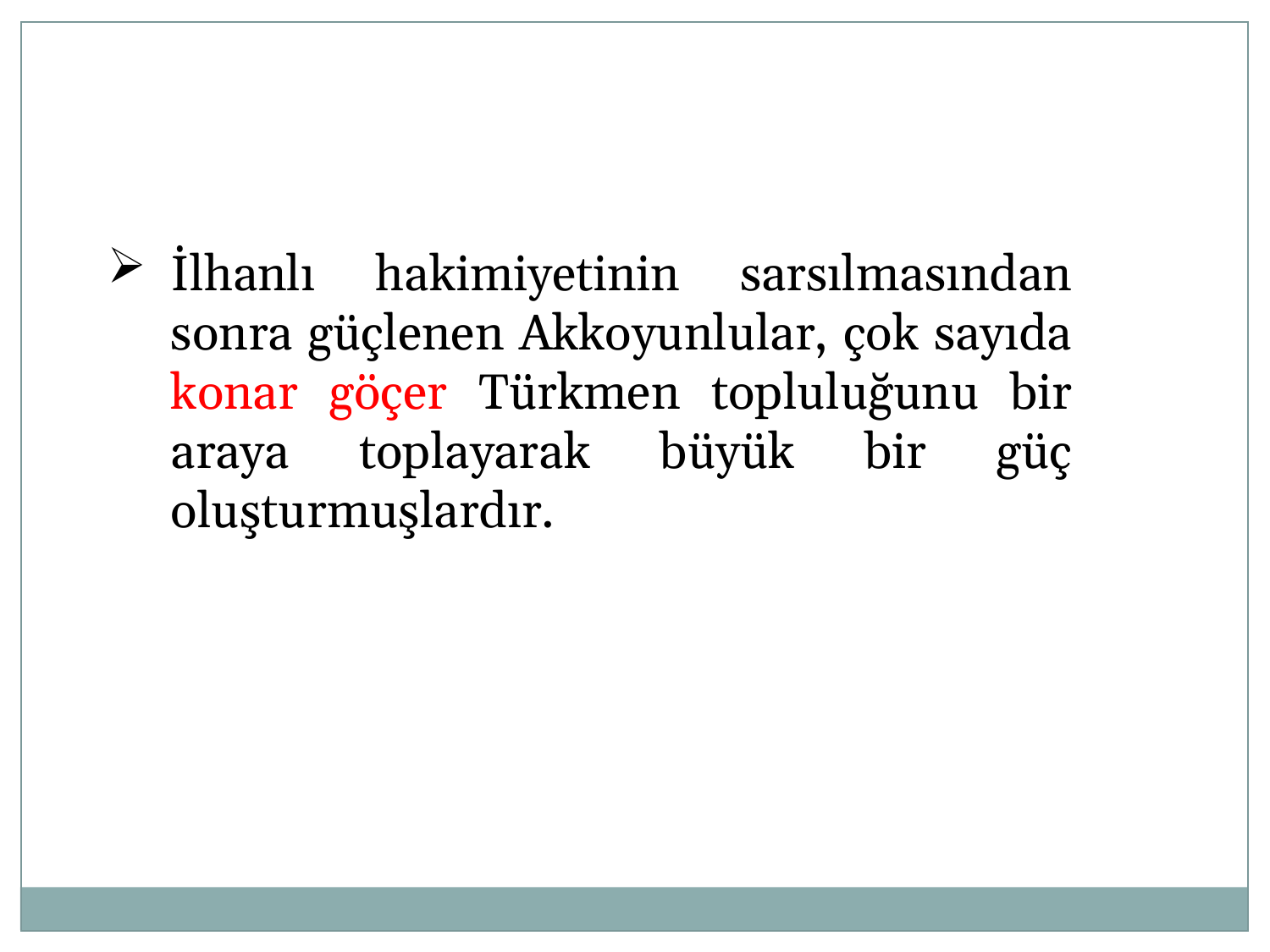

İlhanlı hakimiyetinin sarsılmasından sonra güçlenen Akkoyunlular, çok sayıda konar göçer Türkmen topluluğunu bir araya toplayarak büyük bir güç oluşturmuşlardır.